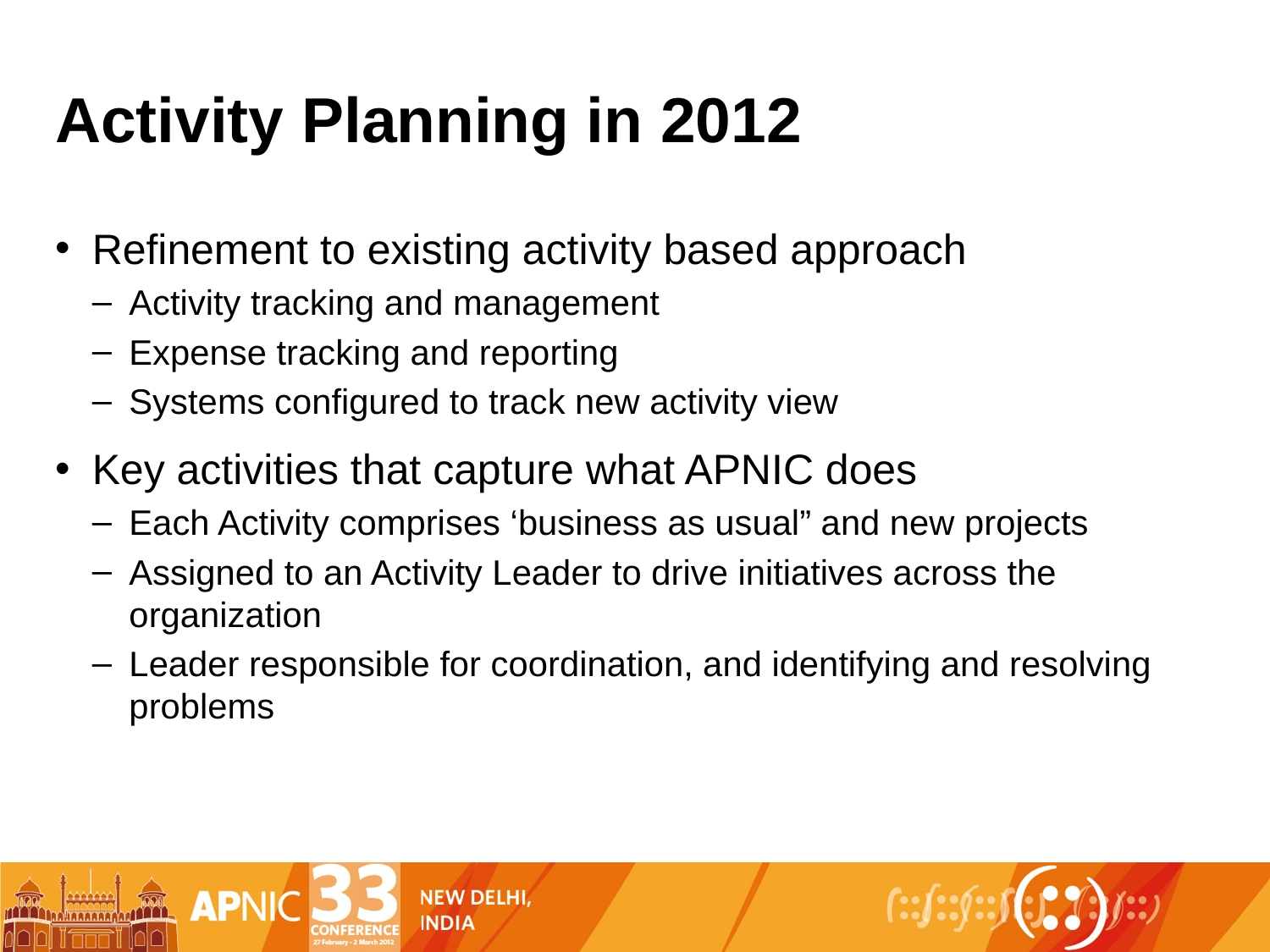

# Activity Planning in 2012
Refinement to existing activity based approach
Activity tracking and management
Expense tracking and reporting
Systems configured to track new activity view
Key activities that capture what APNIC does
Each Activity comprises ‘business as usual” and new projects
Assigned to an Activity Leader to drive initiatives across the organization
Leader responsible for coordination, and identifying and resolving problems